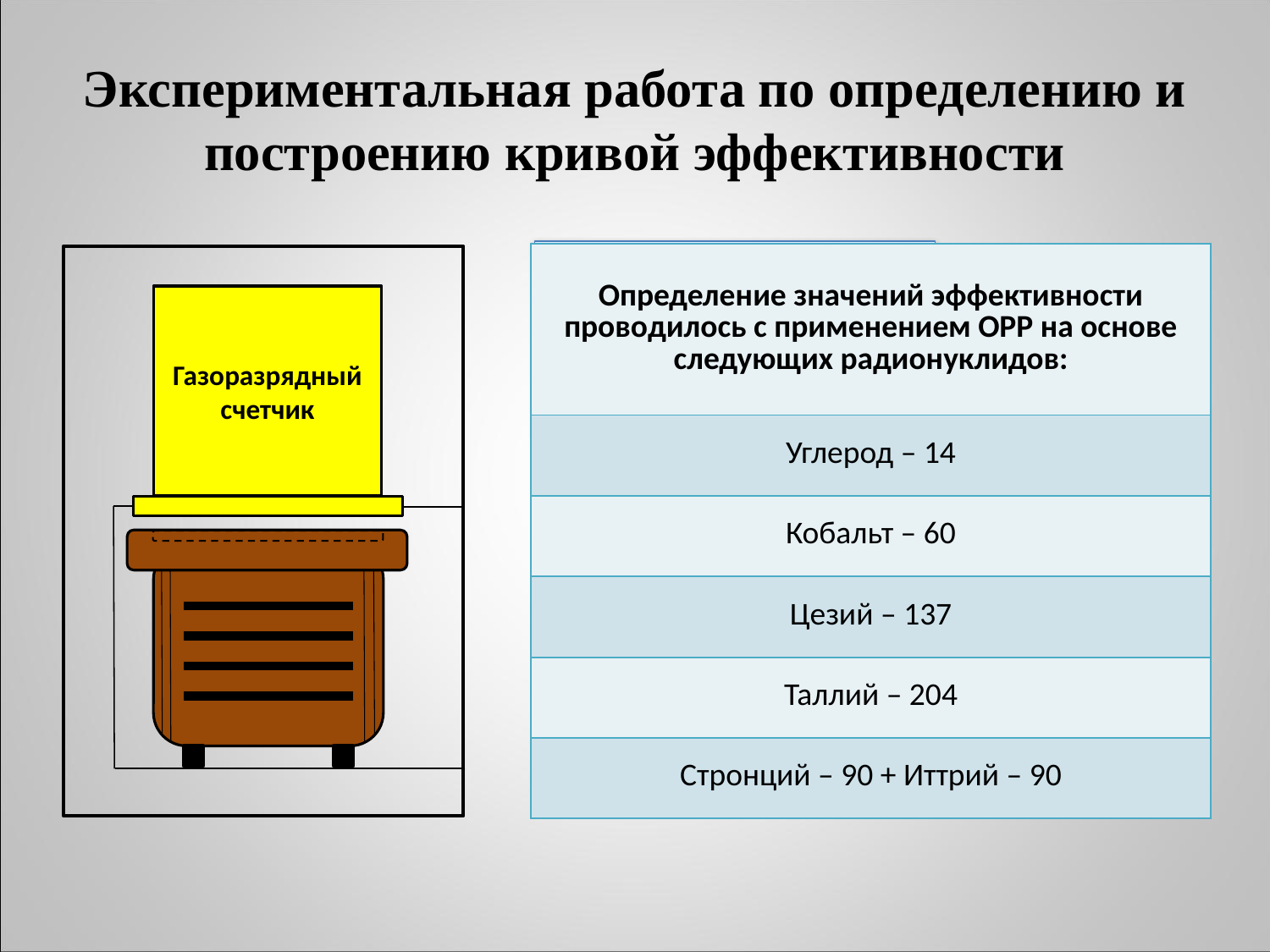

# Экспериментальная работа по определению и построению кривой эффективности
Пластина с нанесенным образцовым радионуклидным раствором
| Определение значений эффективности проводилось с применением ОРР на основе следующих радионуклидов: |
| --- |
| Углерод – 14 |
| Кобальт – 60 |
| Цезий – 137 |
| Таллий – 204 |
| Стронций – 90 + Иттрий – 90 |

Газоразрядный счетчик